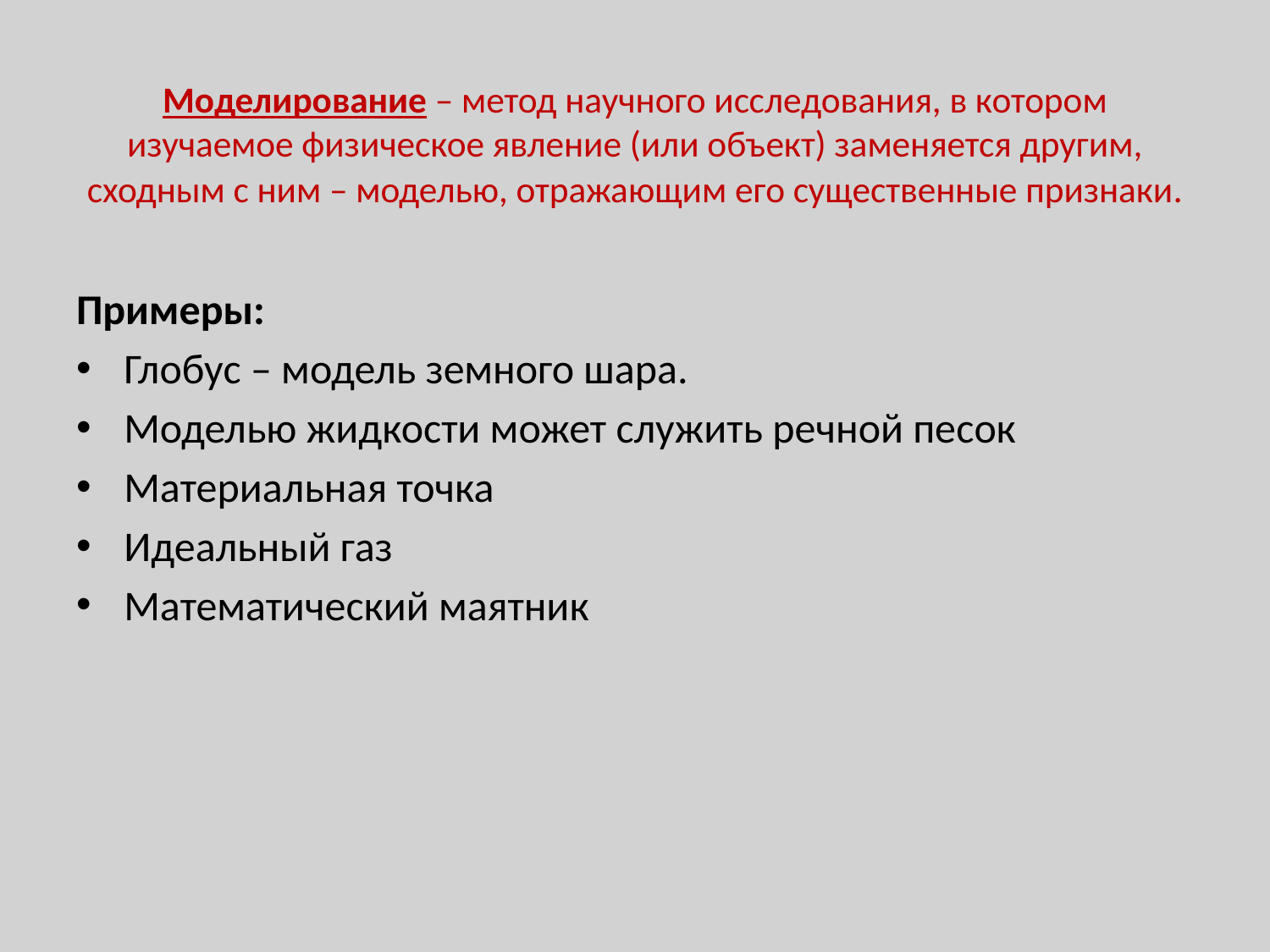

# Моделирование – метод научного исследования, в котором изучаемое физическое явление (или объект) заменяется другим, сходным с ним – моделью, отражающим его существенные признаки.
Примеры:
Глобус – модель земного шара.
Моделью жидкости может служить речной песок
Материальная точка
Идеальный газ
Математический маятник